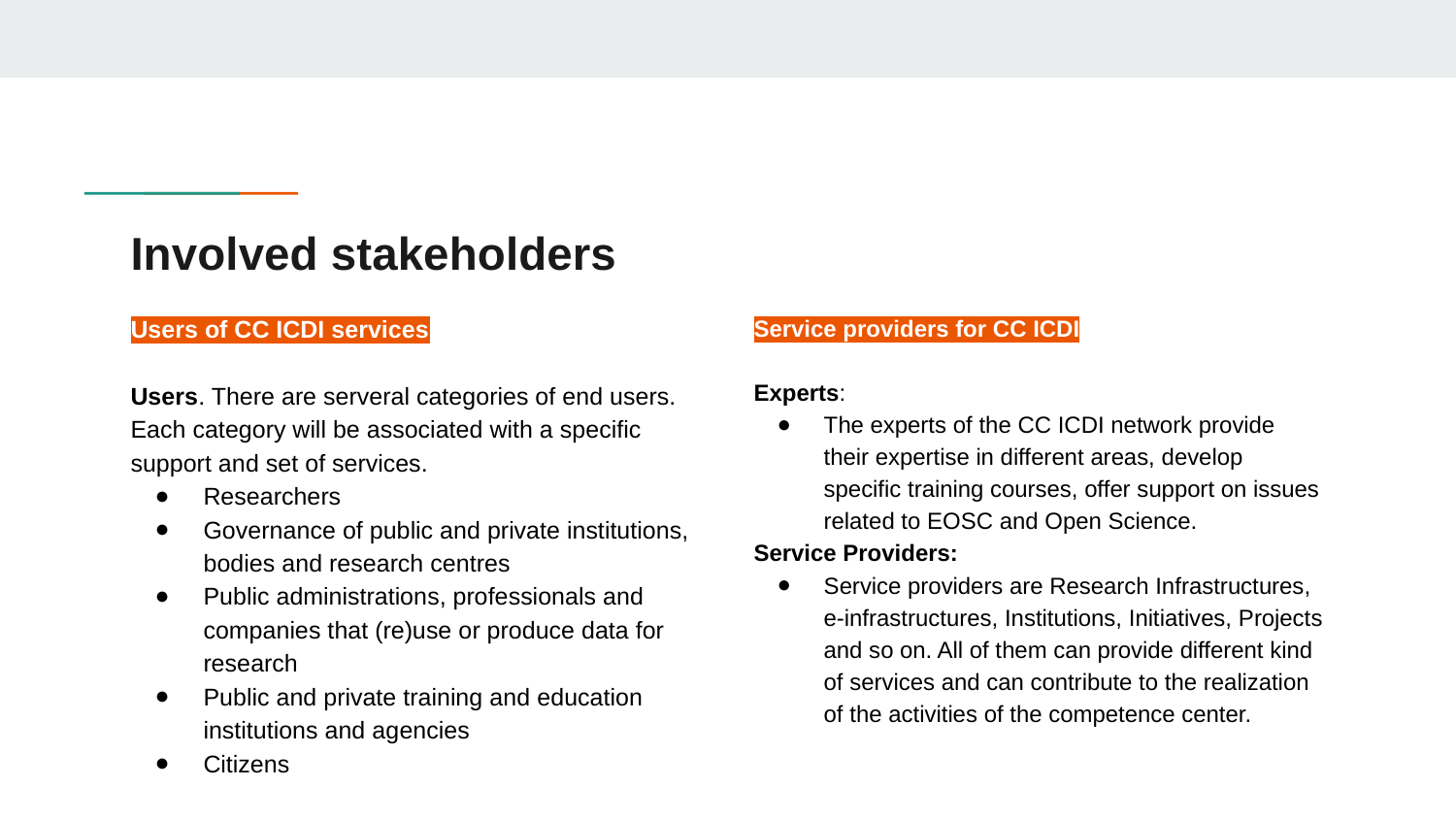

# Involved stakeholders
Users of CC ICDI services

Users. There are serveral categories of end users. Each category will be associated with a specific support and set of services.
Researchers
Governance of public and private institutions, bodies and research centres
Public administrations, professionals and companies that (re)use or produce data for
research
Public and private training and education institutions and agencies
Citizens

Service providers for CC ICDI

Experts:
The experts of the CC ICDI network provide their expertise in different areas, develop specific training courses, offer support on issues related to EOSC and Open Science.
Service Providers:
Service providers are Research Infrastructures, e-infrastructures, Institutions, Initiatives, Projects and so on. All of them can provide different kind of services and can contribute to the realization of the activities of the competence center.